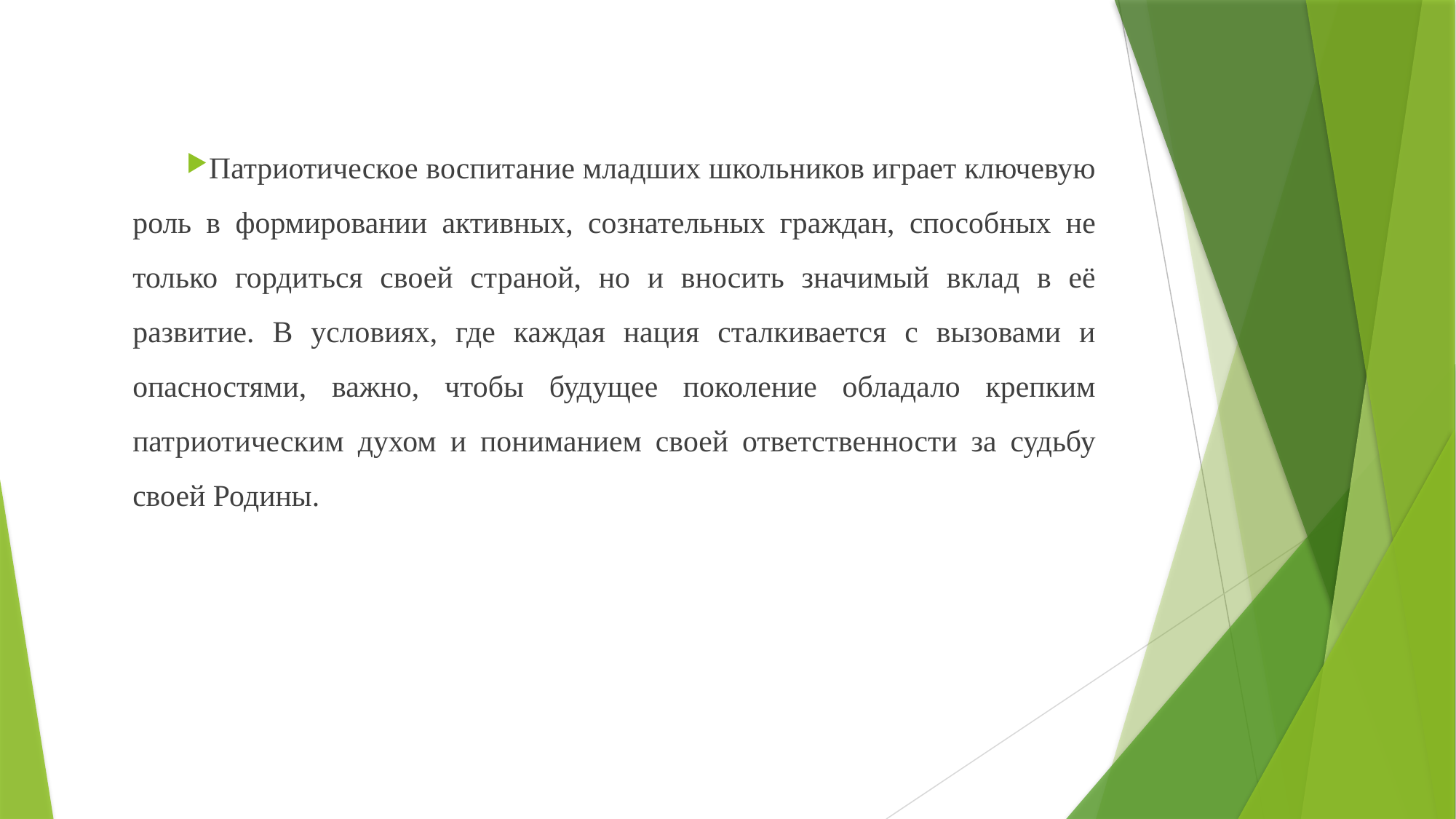

Патриотическое воспитание младших школьников играет ключевую роль в формировании активных, сознательных граждан, способных не только гордиться своей страной, но и вносить значимый вклад в её развитие. В условиях, где каждая нация сталкивается с вызовами и опасностями, важно, чтобы будущее поколение обладало крепким патриотическим духом и пониманием своей ответственности за судьбу своей Родины.